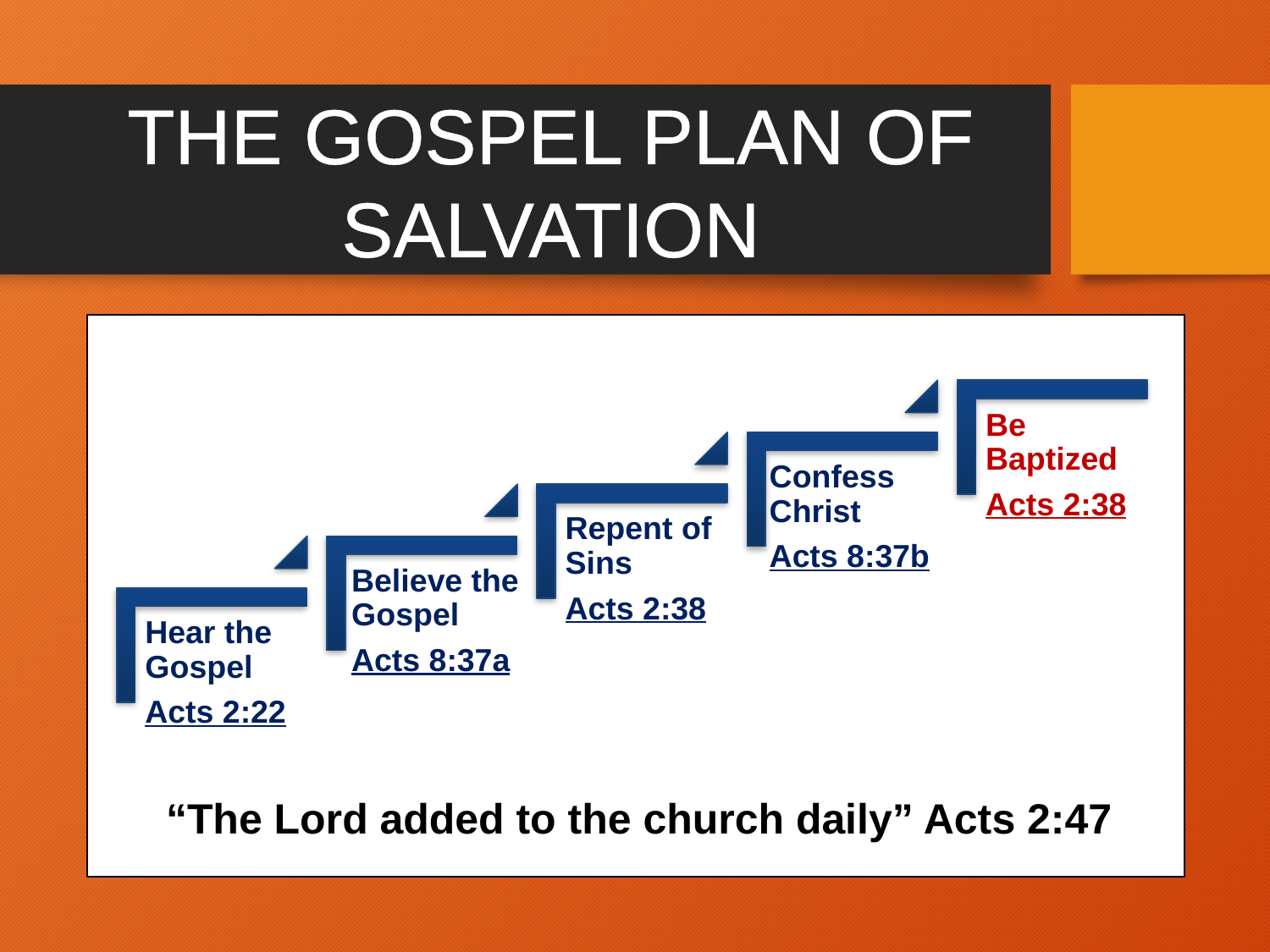

THE GOSPEL PLAN OF SALVATION
Hear the Gospel
Acts 2:22
Believe the Gospel
Acts 8:37a

Repent of Sins
Acts 2:38
Confess Christ
Acts 8:37b
Be Baptized
Acts 2:38

“The Lord added to the church daily” Acts 2:47